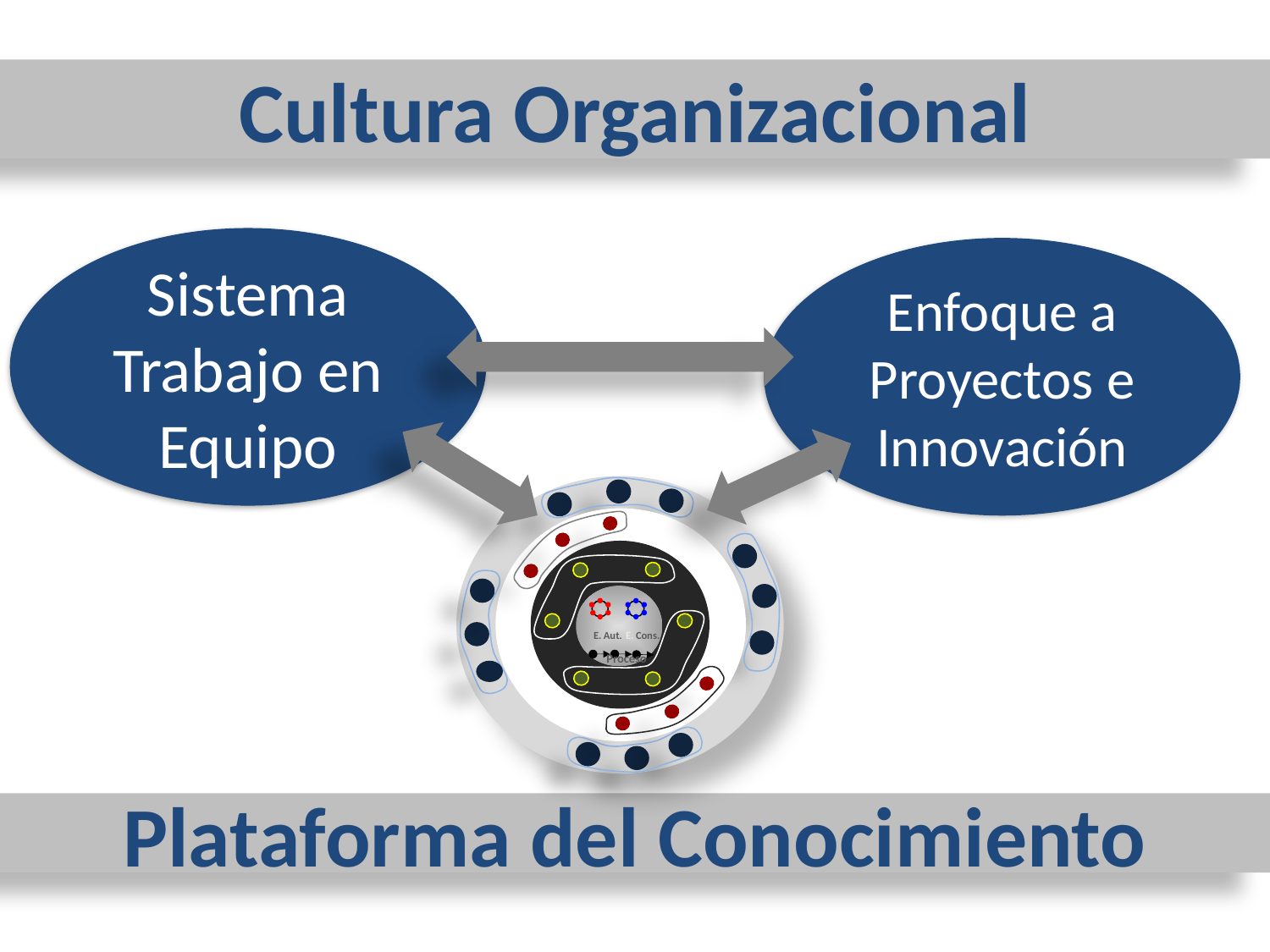

Cultura Organizacional

Sistema Trabajo en Equipo
Enfoque a Proyectos e Innovación

E. Aut.
E. Cons.
Proceso

Plataforma del Conocimiento